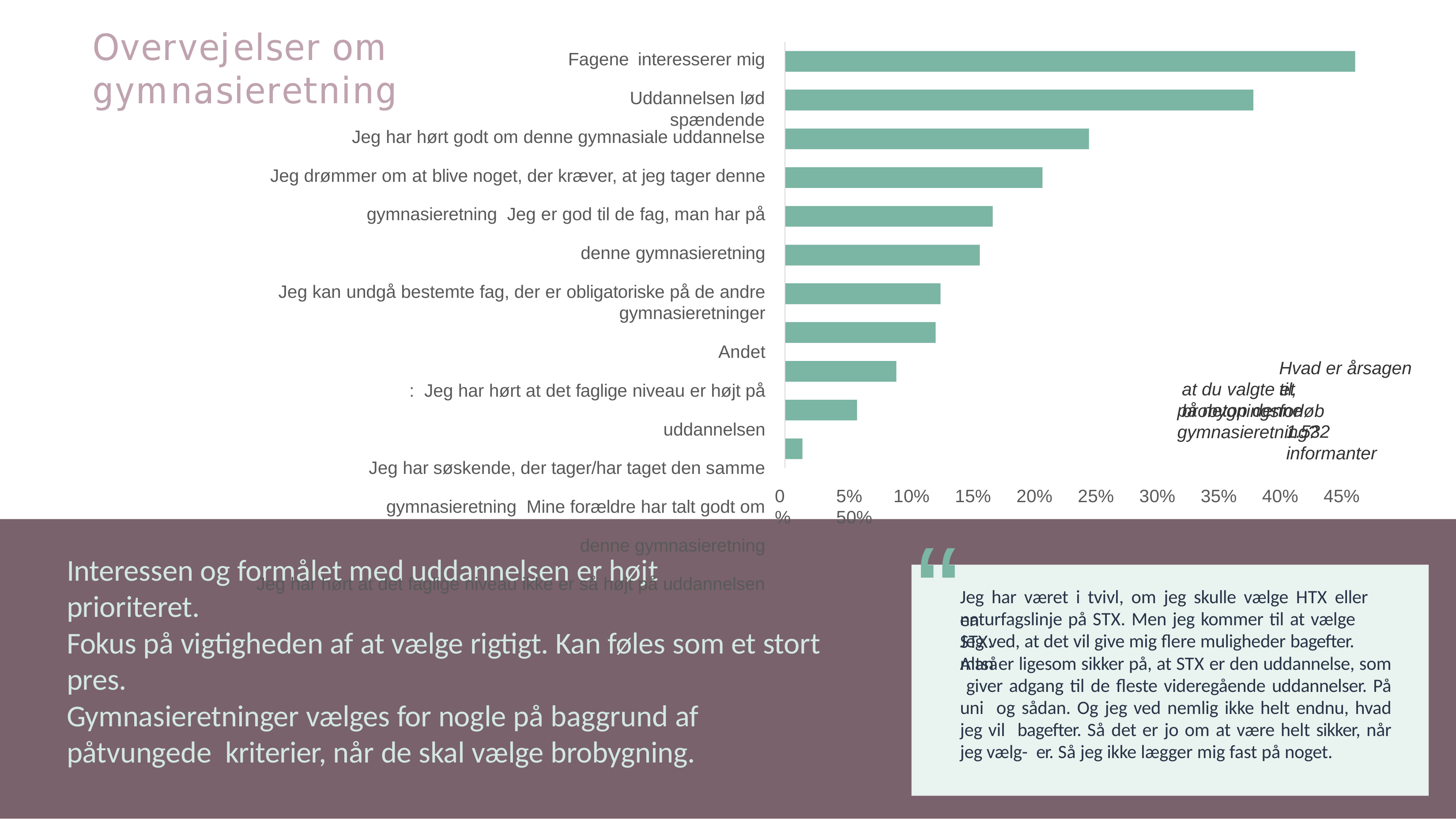

# Overvejelser om  gymnasieretning

Fagene interesserer mig
Uddannelsen lød spændende
Jeg har hørt godt om denne gymnasiale uddannelse
Jeg drømmer om at blive noget, der kræver, at jeg tager denne gymnasieretning  Jeg er god til de fag, man har på denne gymnasieretning
Jeg kan undgå bestemte fag, der er obligatoriske på de andre gymnasieretninger
Andet:  Jeg har hørt at det faglige niveau er højt på uddannelsen
Jeg har søskende, der tager/har taget den samme gymnasieretning  Mine forældre har talt godt om denne gymnasieretning
Jeg har hørt at det faglige niveau ikke er så højt på uddannelsen
Hvad er årsagen til,
at du valgte et brobygningsforløb
på netop denne gymnasieretning?
1.532 informanter
0%
5%	10%	15%	20%	25%	30%	35%	40%	45%	50%
“

Interessen og formålet med uddannelsen er højt prioriteret.
Jeg har været i tvivl, om jeg skulle vælge HTX eller en
naturfagslinje på STX. Men jeg kommer til at vælge STX.
Fokus på vigtigheden af at vælge rigtigt. Kan føles som et stort pres.
Jeg ved, at det vil give mig flere muligheder bagefter. Altså
man er ligesom sikker på, at STX er den uddannelse, som  giver adgang til de fleste videregående uddannelser. På uni  og sådan. Og jeg ved nemlig ikke helt endnu, hvad jeg vil  bagefter. Så det er jo om at være helt sikker, når jeg vælg-  er. Så jeg ikke lægger mig fast på noget.
Gymnasieretninger vælges for nogle på baggrund af påtvungede  kriterier, når de skal vælge brobygning.